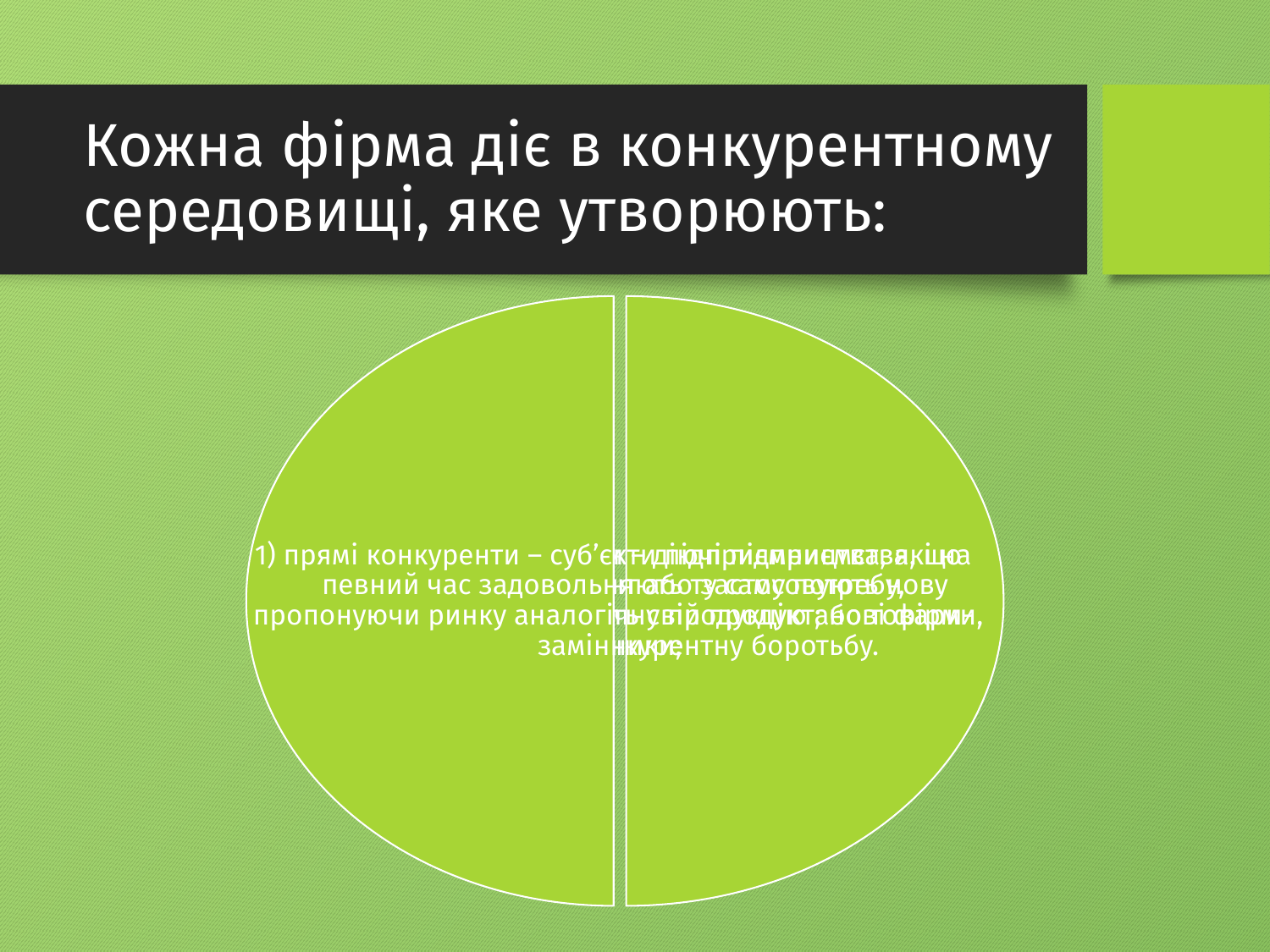

# Кожна фірма діє в конкурентному середовищі, яке утворюють:
2) потенційні конкуренти – діючі підприємства, що розширюють асортимент або застосовують нову технологію, удосконалюють свій продукт; нові фірми, що вступають у конкурентну боротьбу.
1) прямі конкуренти – суб’єкти підприємництва, які на певний час задовольняють ту саму потребу, пропонуючи ринку аналогічну продукцію або товари-замінники;